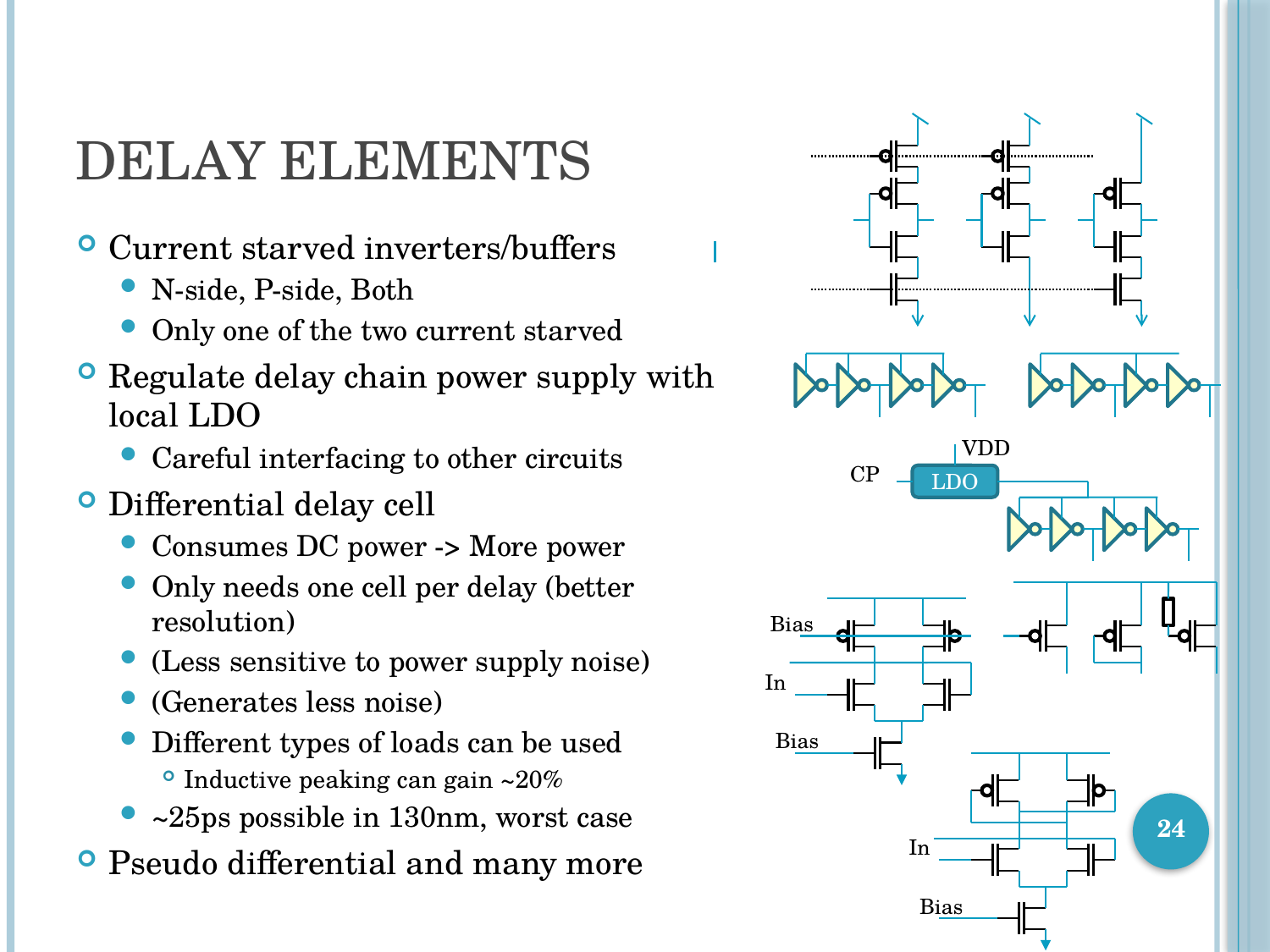

# Delay elements

Current starved inverters/buffers
N-side, P-side, Both
Only one of the two current starved
Regulate delay chain power supply with local LDO
Careful interfacing to other circuits
Differential delay cell
Consumes DC power -> More power
Only needs one cell per delay (better resolution)
(Less sensitive to power supply noise)
(Generates less noise)
Different types of loads can be used
Inductive peaking can gain ~20%
~25ps possible in 130nm, worst case
Pseudo differential and many more

VDD
CP
LDO

Bias

In
Bias
24

24
In
Bias